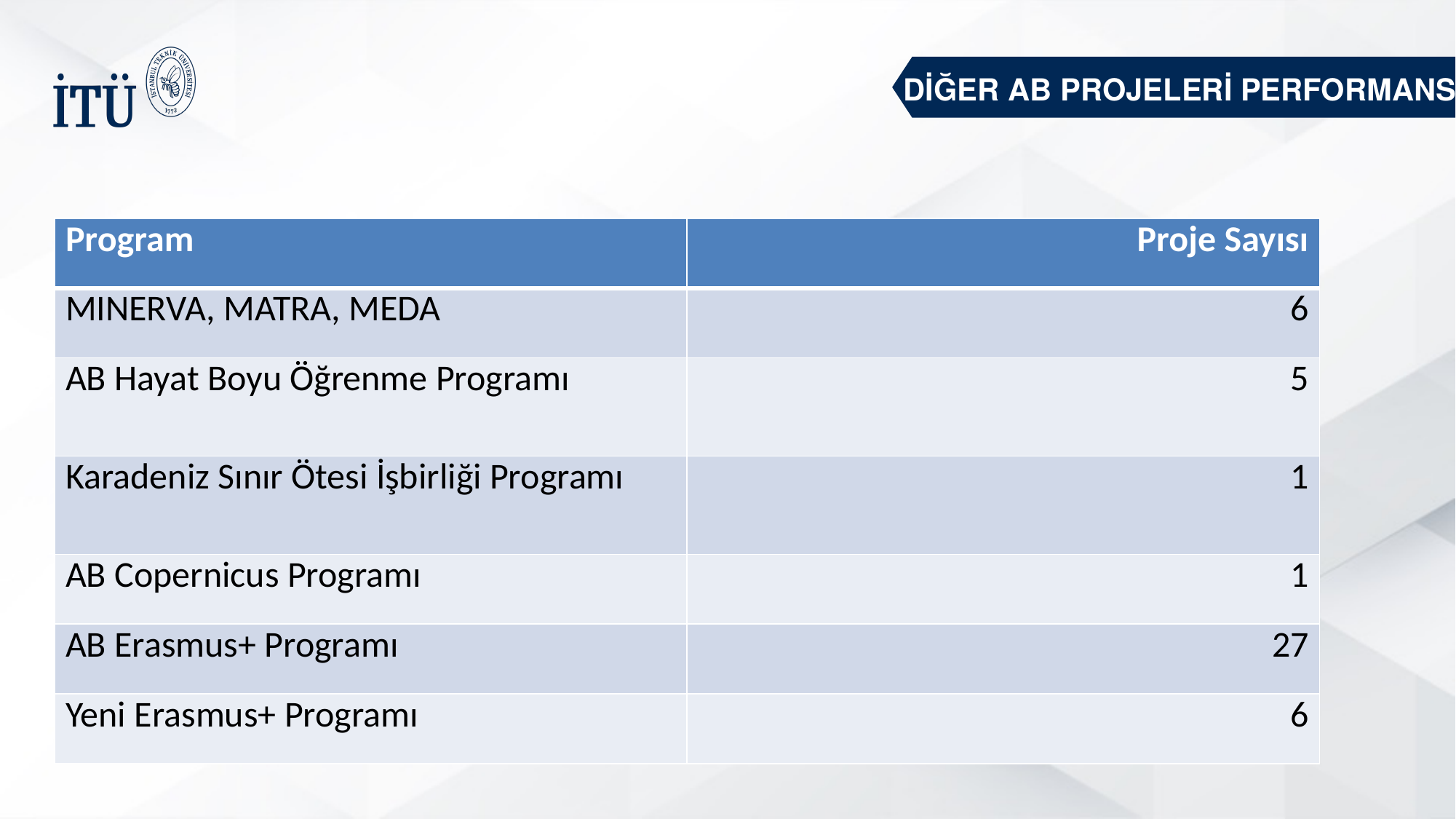

DİĞER AB PROJELERİ PERFORMANSI
| Program | Proje Sayısı |
| --- | --- |
| MINERVA, MATRA, MEDA | 6 |
| AB Hayat Boyu Öğrenme Programı | 5 |
| Karadeniz Sınır Ötesi İşbirliği Programı | 1 |
| AB Copernicus Programı | 1 |
| AB Erasmus+ Programı | 27 |
| Yeni Erasmus+ Programı | 6 |